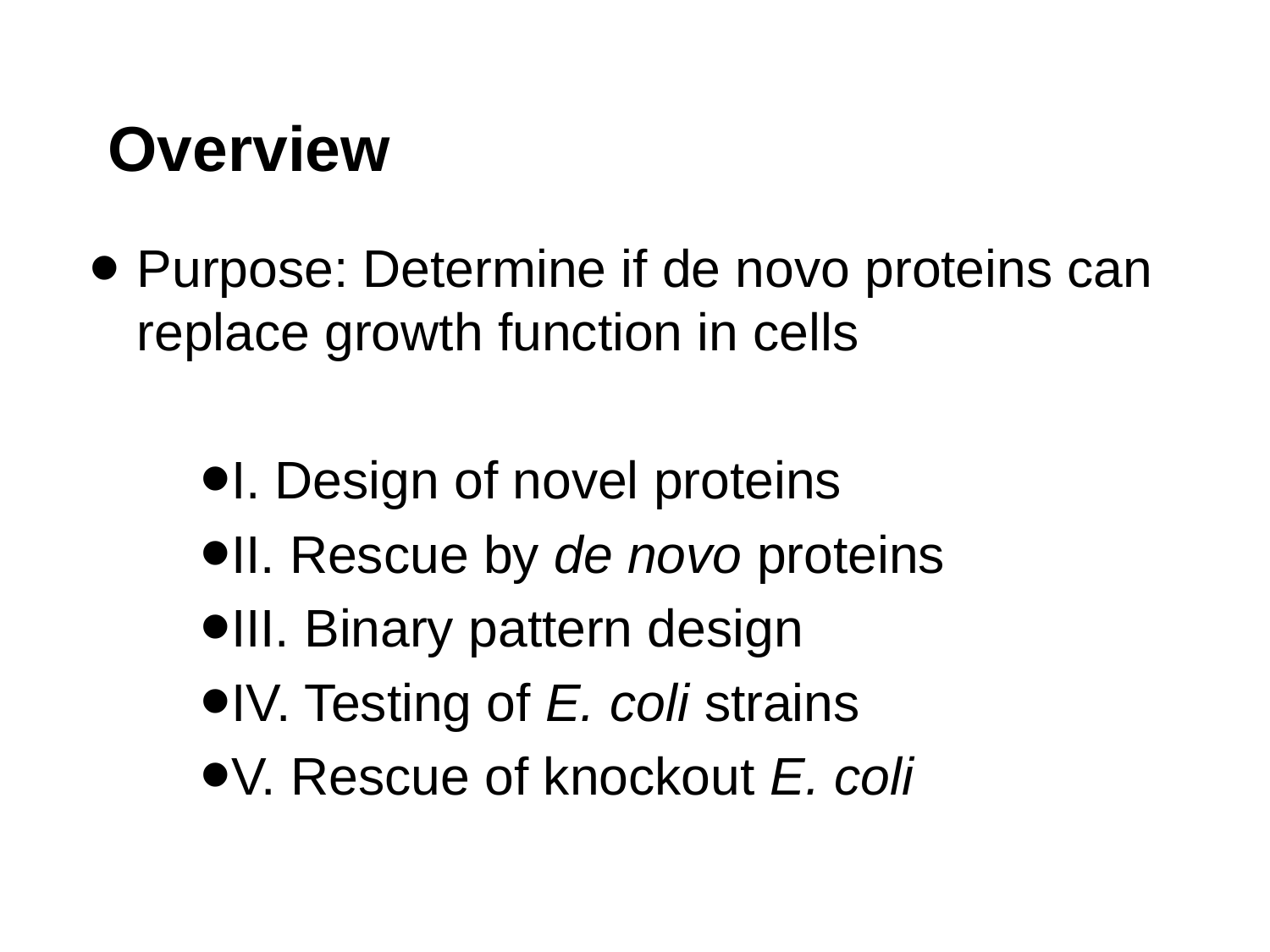

# Overview
Purpose: Determine if de novo proteins can replace growth function in cells

I. Design of novel proteins
II. Rescue by de novo proteins
III. Binary pattern design
IV. Testing of E. coli strains
V. Rescue of knockout E. coli